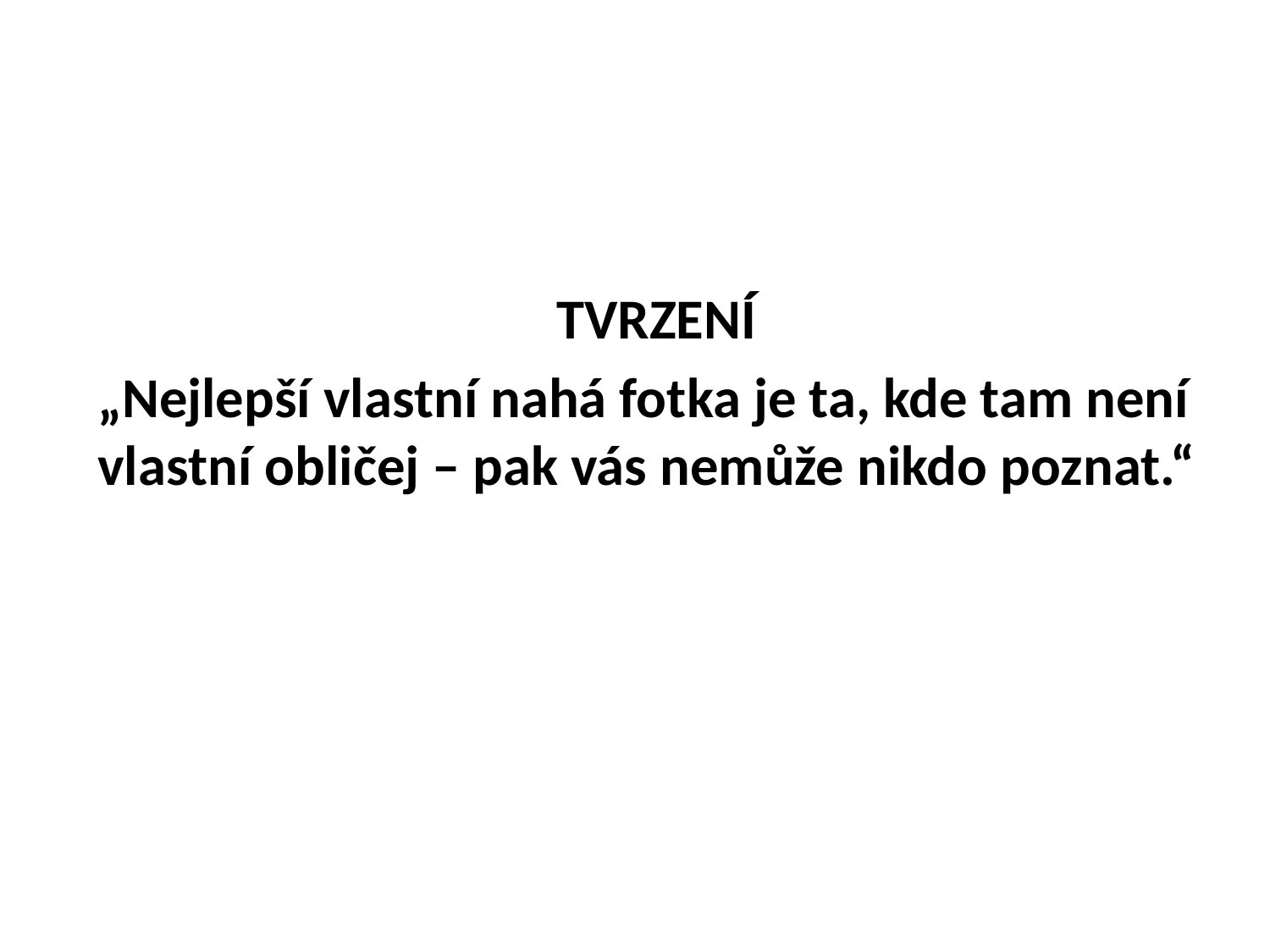

TVRZENÍ
„Nejlepší vlastní nahá fotka je ta, kde tam není vlastní obličej – pak vás nemůže nikdo poznat.“